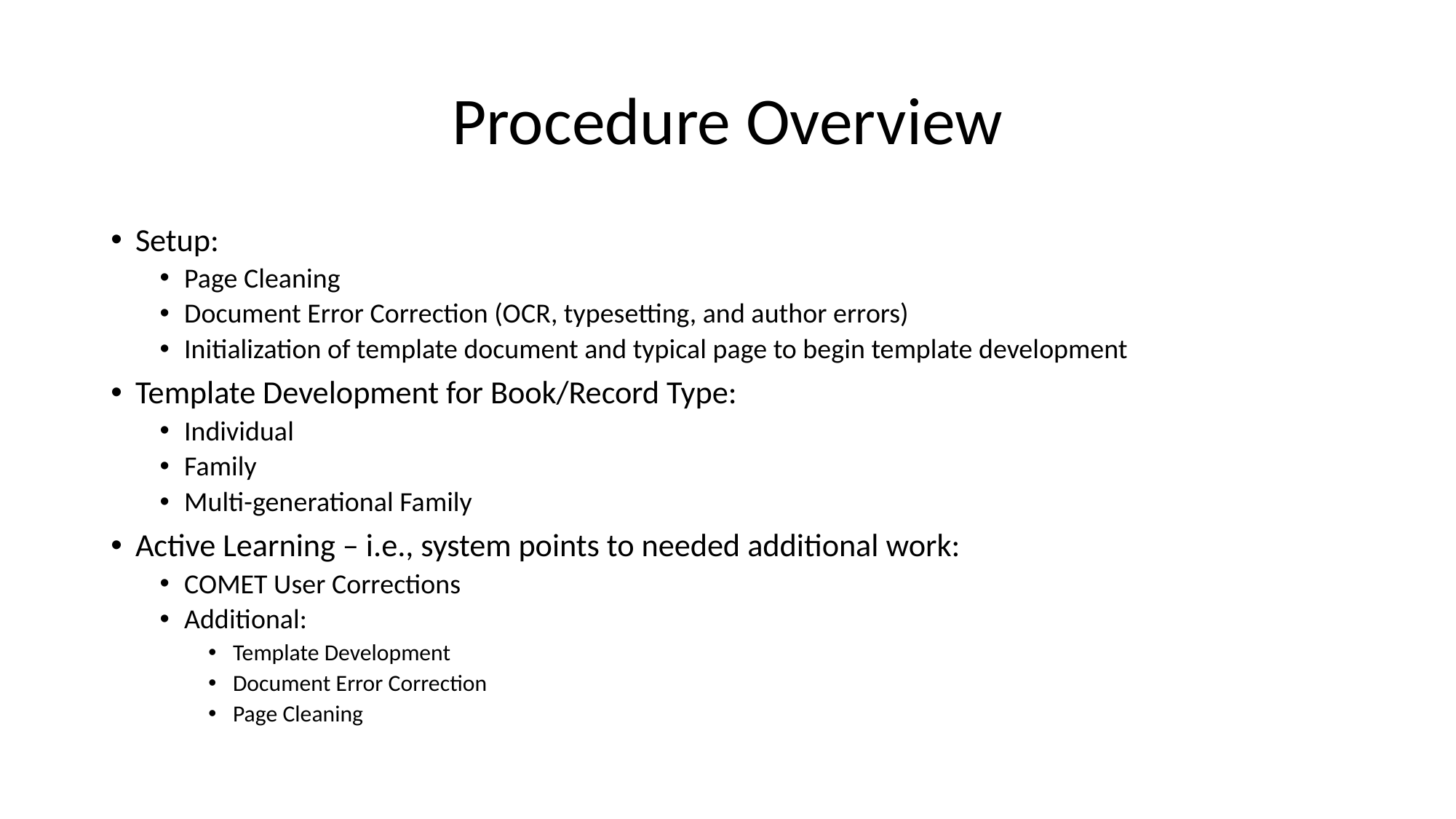

# Procedure Overview
Setup:
Page Cleaning
Document Error Correction (OCR, typesetting, and author errors)
Initialization of template document and typical page to begin template development
Template Development for Book/Record Type:
Individual
Family
Multi-generational Family
Active Learning – i.e., system points to needed additional work:
COMET User Corrections
Additional:
Template Development
Document Error Correction
Page Cleaning